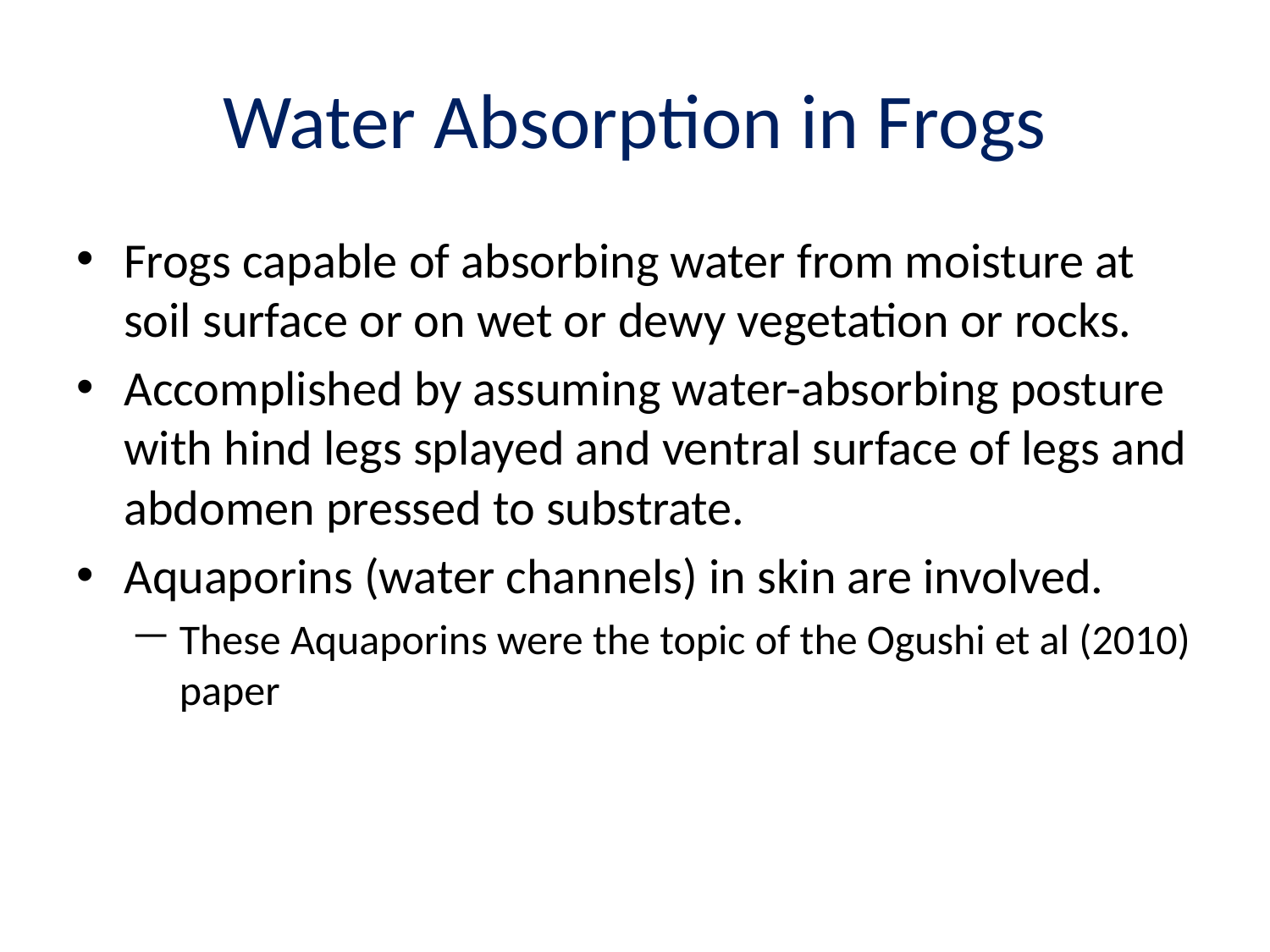

# Water Absorption in Frogs
Frogs capable of absorbing water from moisture at soil surface or on wet or dewy vegetation or rocks.
Accomplished by assuming water-absorbing posture with hind legs splayed and ventral surface of legs and abdomen pressed to substrate.
Aquaporins (water channels) in skin are involved.
These Aquaporins were the topic of the Ogushi et al (2010) paper